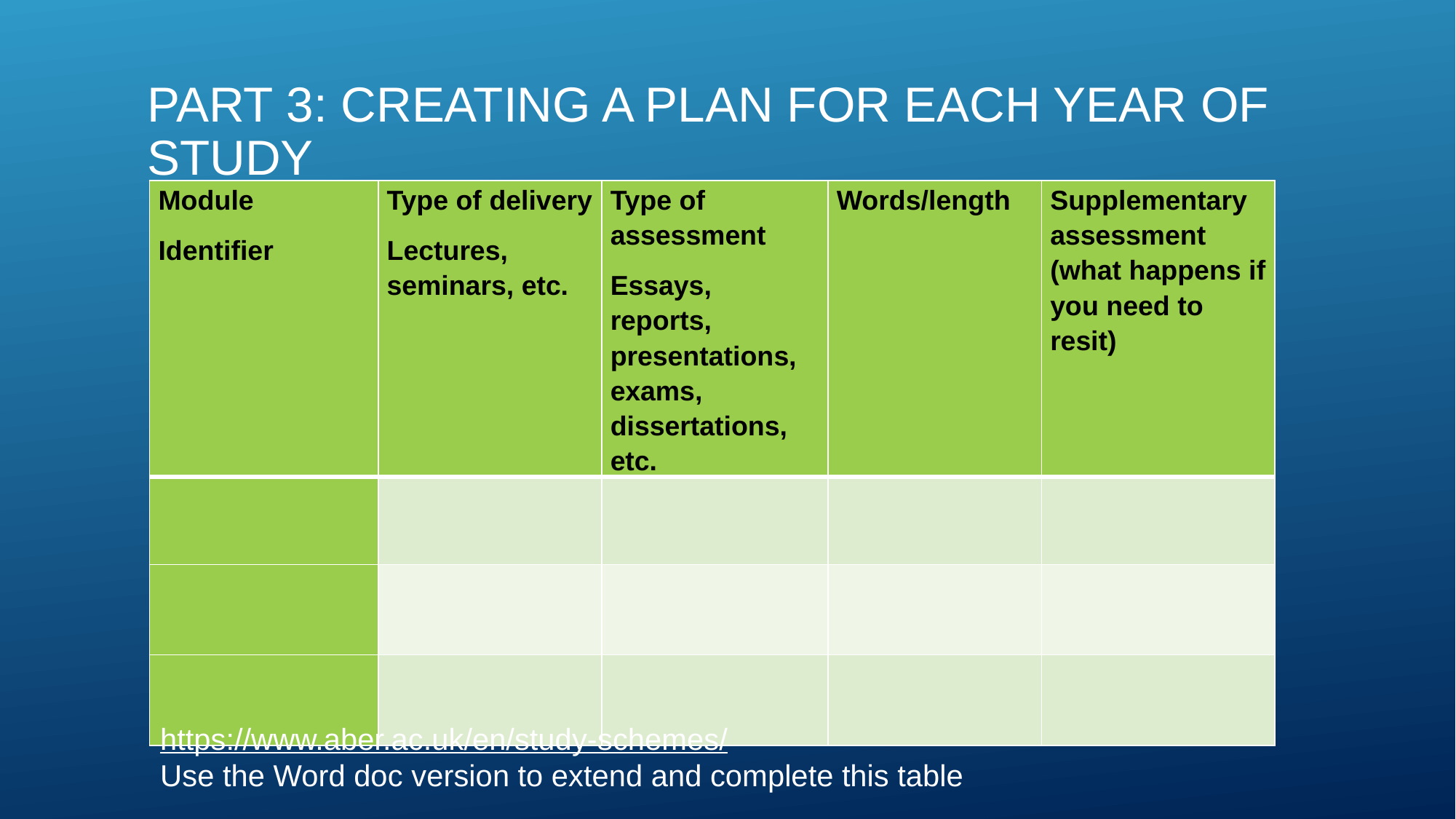

# Part 3: Creating a plan for each year of study
| Module Identifier | Type of delivery Lectures, seminars, etc. | Type of assessment Essays, reports, presentations, exams, dissertations, etc. | Words/length | Supplementary assessment (what happens if you need to resit) |
| --- | --- | --- | --- | --- |
|  |  |  |  |  |
|  |  |  |  |  |
|  |  |  |  |  |
https://www.aber.ac.uk/en/study-schemes/
Use the Word doc version to extend and complete this table